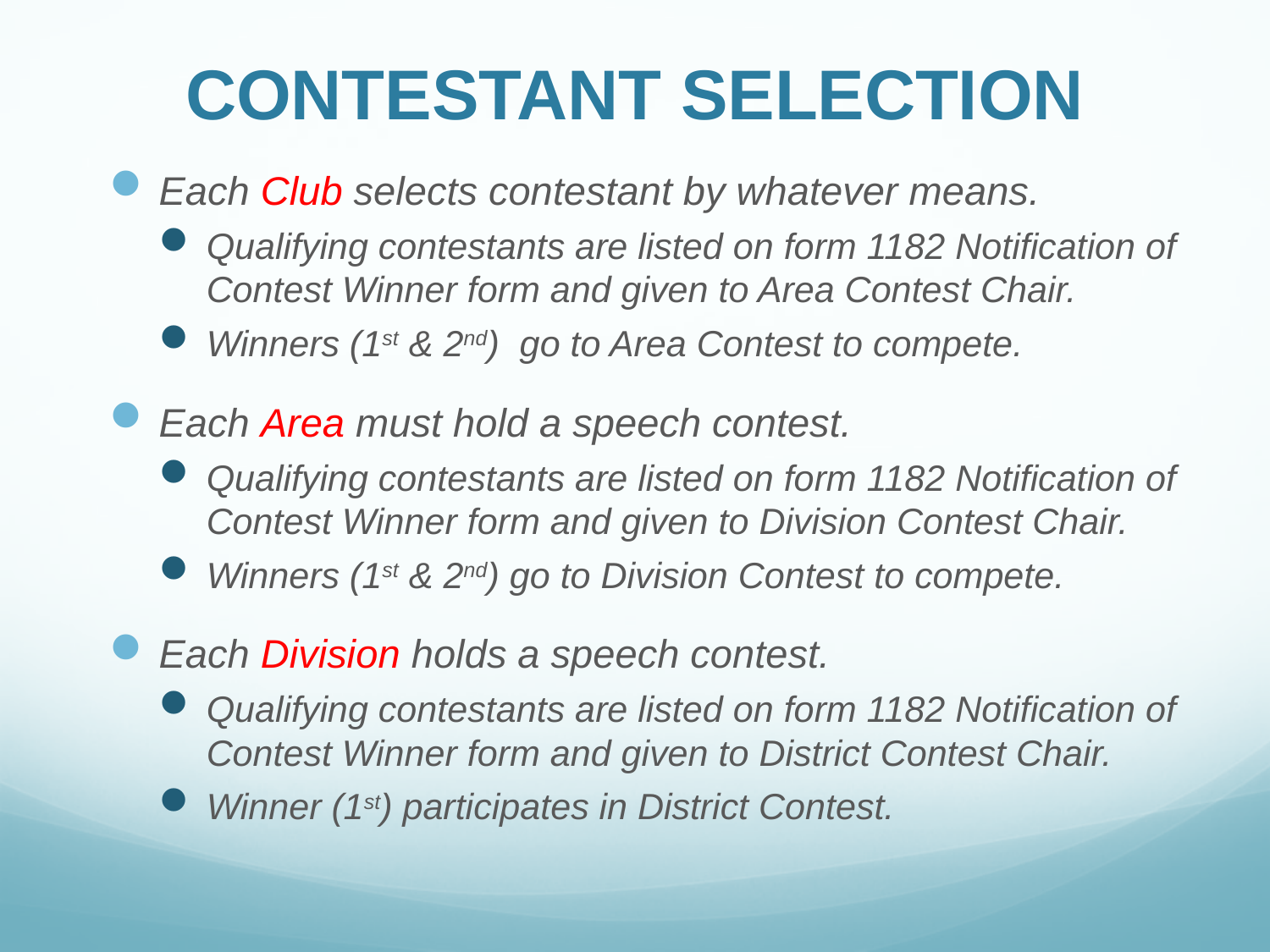

# CONTESTANT SELECTION
Each Club selects contestant by whatever means.
Qualifying contestants are listed on form 1182 Notification of Contest Winner form and given to Area Contest Chair.
Winners (1st & 2nd)  go to Area Contest to compete.
Each Area must hold a speech contest.
Qualifying contestants are listed on form 1182 Notification of Contest Winner form and given to Division Contest Chair.
Winners (1st & 2nd) go to Division Contest to compete.
Each Division holds a speech contest.
Qualifying contestants are listed on form 1182 Notification of Contest Winner form and given to District Contest Chair.
Winner (1st) participates in District Contest.